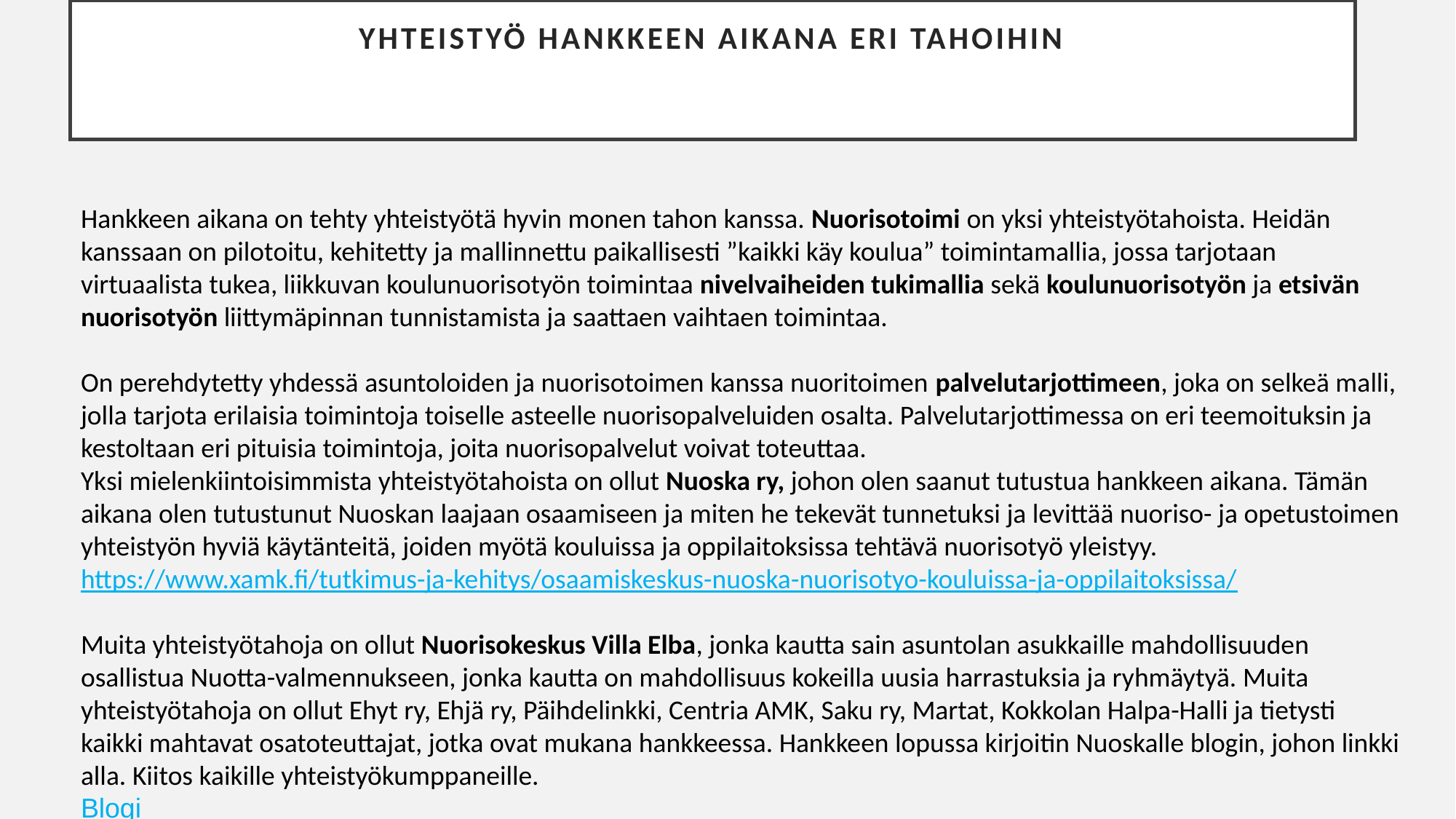

# Yhteistyö hankkeen aikana eri tahoihin
Hankkeen aikana on tehty yhteistyötä hyvin monen tahon kanssa. Nuorisotoimi on yksi yhteistyötahoista. Heidän kanssaan on pilotoitu, kehitetty ja mallinnettu paikallisesti ”kaikki käy koulua” toimintamallia, jossa tarjotaan virtuaalista tukea, liikkuvan koulunuorisotyön toimintaa nivelvaiheiden tukimallia sekä koulunuorisotyön ja etsivän nuorisotyön liittymäpinnan tunnistamista ja saattaen vaihtaen toimintaa.

On perehdytetty yhdessä asuntoloiden ja nuorisotoimen kanssa nuoritoimen palvelutarjottimeen, joka on selkeä malli, jolla tarjota erilaisia toimintoja toiselle asteelle nuorisopalveluiden osalta. Palvelutarjottimessa on eri teemoituksin ja kestoltaan eri pituisia toimintoja, joita nuorisopalvelut voivat toteuttaa.
Yksi mielenkiintoisimmista yhteistyötahoista on ollut Nuoska ry, johon olen saanut tutustua hankkeen aikana. Tämän aikana olen tutustunut Nuoskan laajaan osaamiseen ja miten he tekevät tunnetuksi ja levittää nuoriso- ja opetustoimen yhteistyön hyviä käytänteitä, joiden myötä kouluissa ja oppilaitoksissa tehtävä nuorisotyö yleistyy. https://www.xamk.fi/tutkimus-ja-kehitys/osaamiskeskus-nuoska-nuorisotyo-kouluissa-ja-oppilaitoksissa/

Muita yhteistyötahoja on ollut Nuorisokeskus Villa Elba, jonka kautta sain asuntolan asukkaille mahdollisuuden osallistua Nuotta-valmennukseen, jonka kautta on mahdollisuus kokeilla uusia harrastuksia ja ryhmäytyä. Muita yhteistyötahoja on ollut Ehyt ry, Ehjä ry, Päihdelinkki, Centria AMK, Saku ry, Martat, Kokkolan Halpa-Halli ja tietysti kaikki mahtavat osatoteuttajat, jotka ovat mukana hankkeessa. Hankkeen lopussa kirjoitin Nuoskalle blogin, johon linkki alla. Kiitos kaikille yhteistyökumppaneille.
Blogi